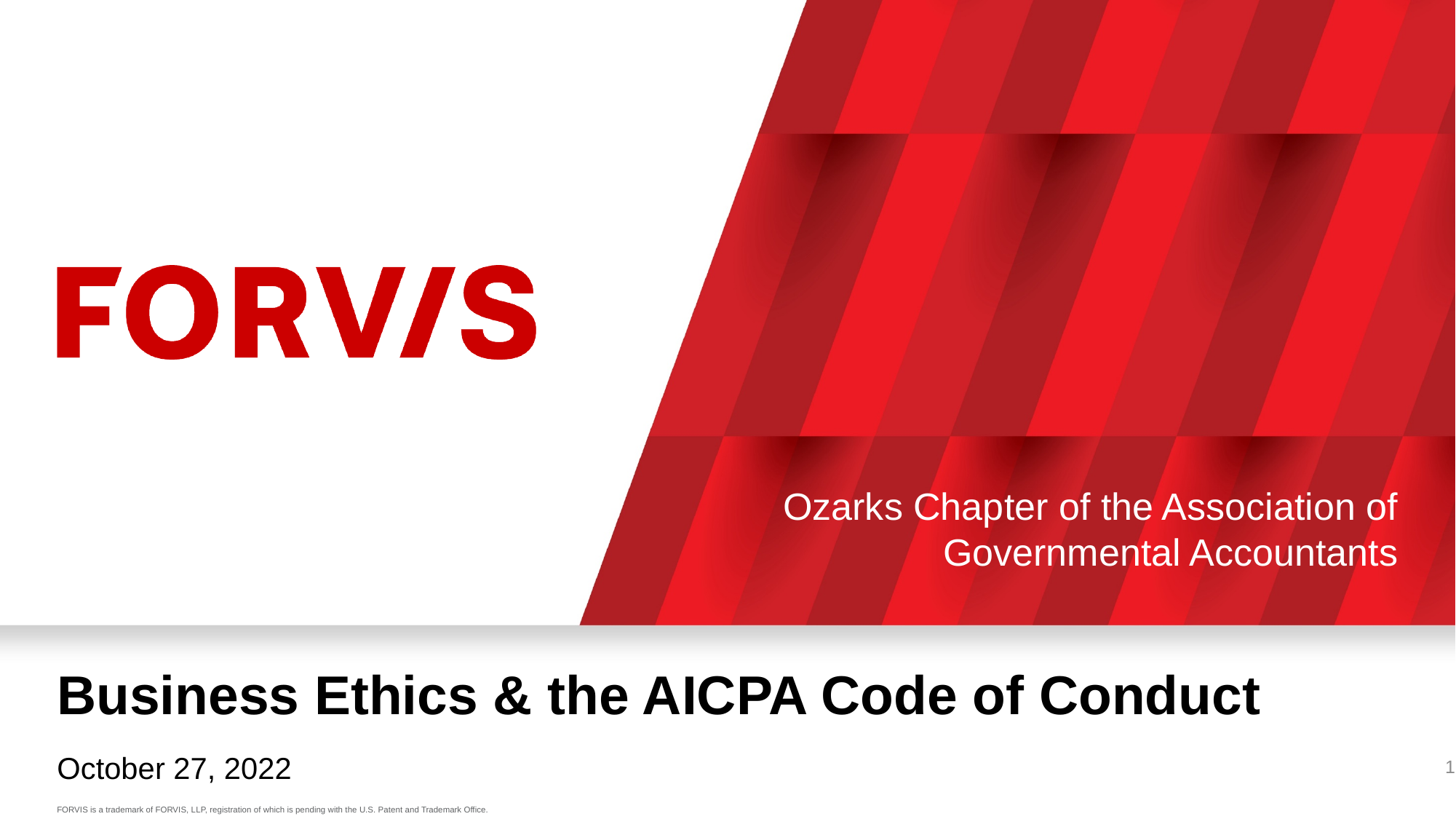

Ozarks Chapter of the Association of Governmental Accountants
# Business Ethics & the AICPA Code of Conduct
October 27, 2022
1